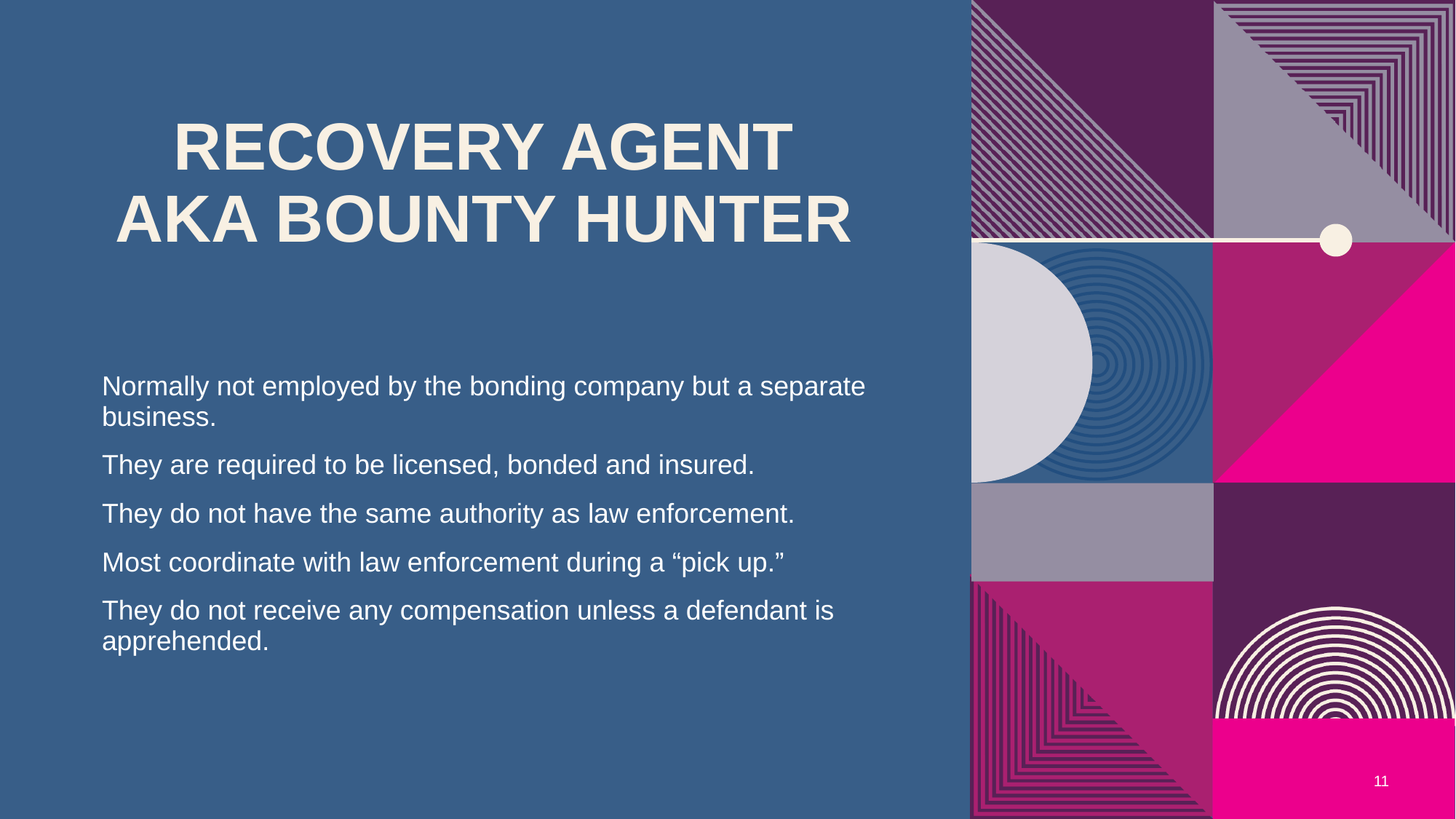

# Recovery Agent aka Bounty Hunter
Normally not employed by the bonding company but a separate business.
They are required to be licensed, bonded and insured.
They do not have the same authority as law enforcement.
Most coordinate with law enforcement during a “pick up.”
They do not receive any compensation unless a defendant is apprehended.

11